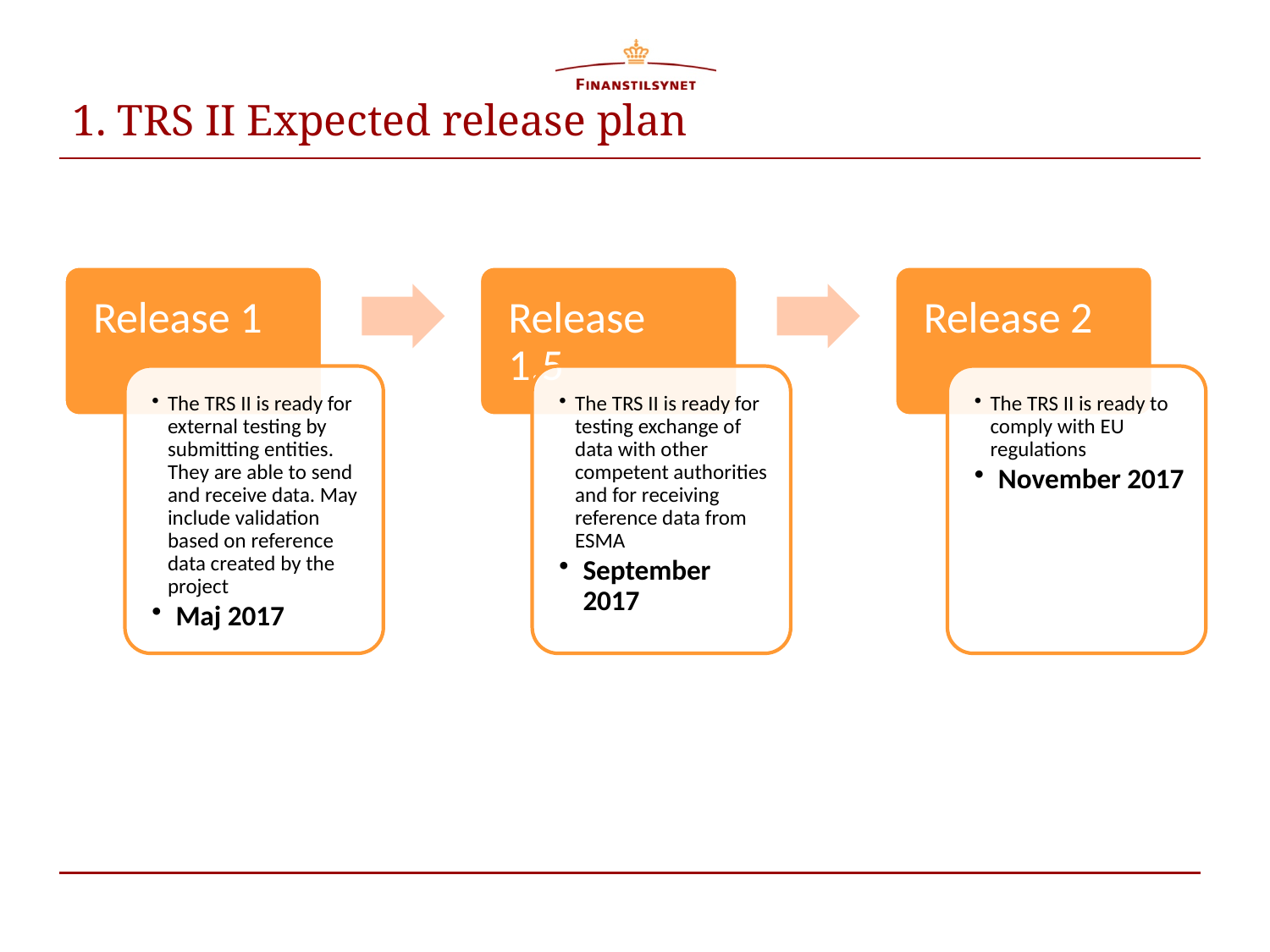

# 1. TRS II Expected release plan
Release 1
The TRS II is ready for external testing by submitting entities. They are able to send and receive data. May include validation based on reference data created by the project
Maj 2017

Release 1,5
The TRS II is ready for testing exchange of data with other competent authorities and for receiving reference data from ESMA
September 2017

Release 2
The TRS II is ready to comply with EU regulations
November 2017